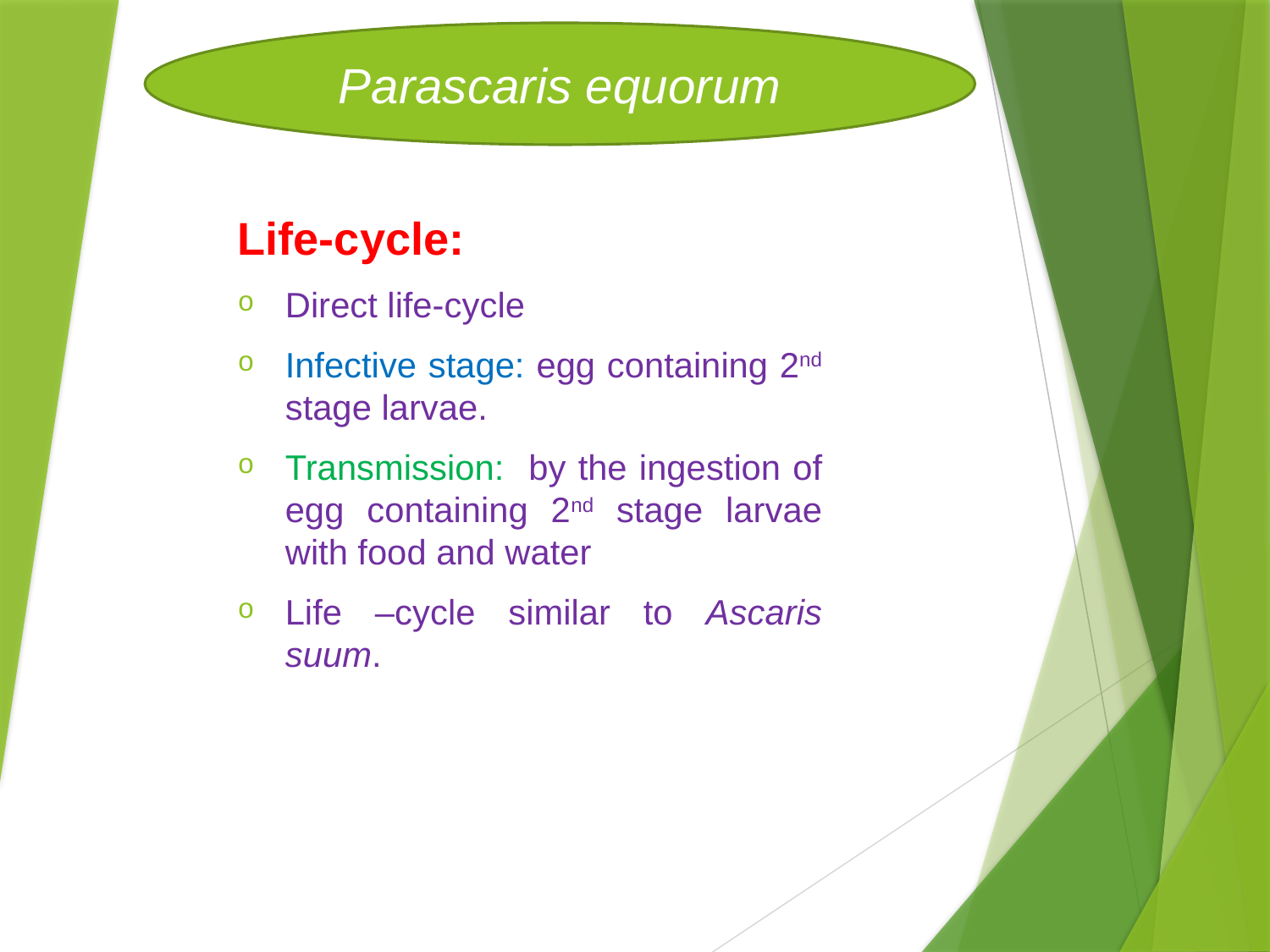

Parascaris equorum
Life-cycle:
Direct life-cycle
Infective stage: egg containing 2nd stage larvae.
Transmission:  by the ingestion of egg containing 2nd stage larvae with food and water
Life –cycle similar to Ascaris suum.